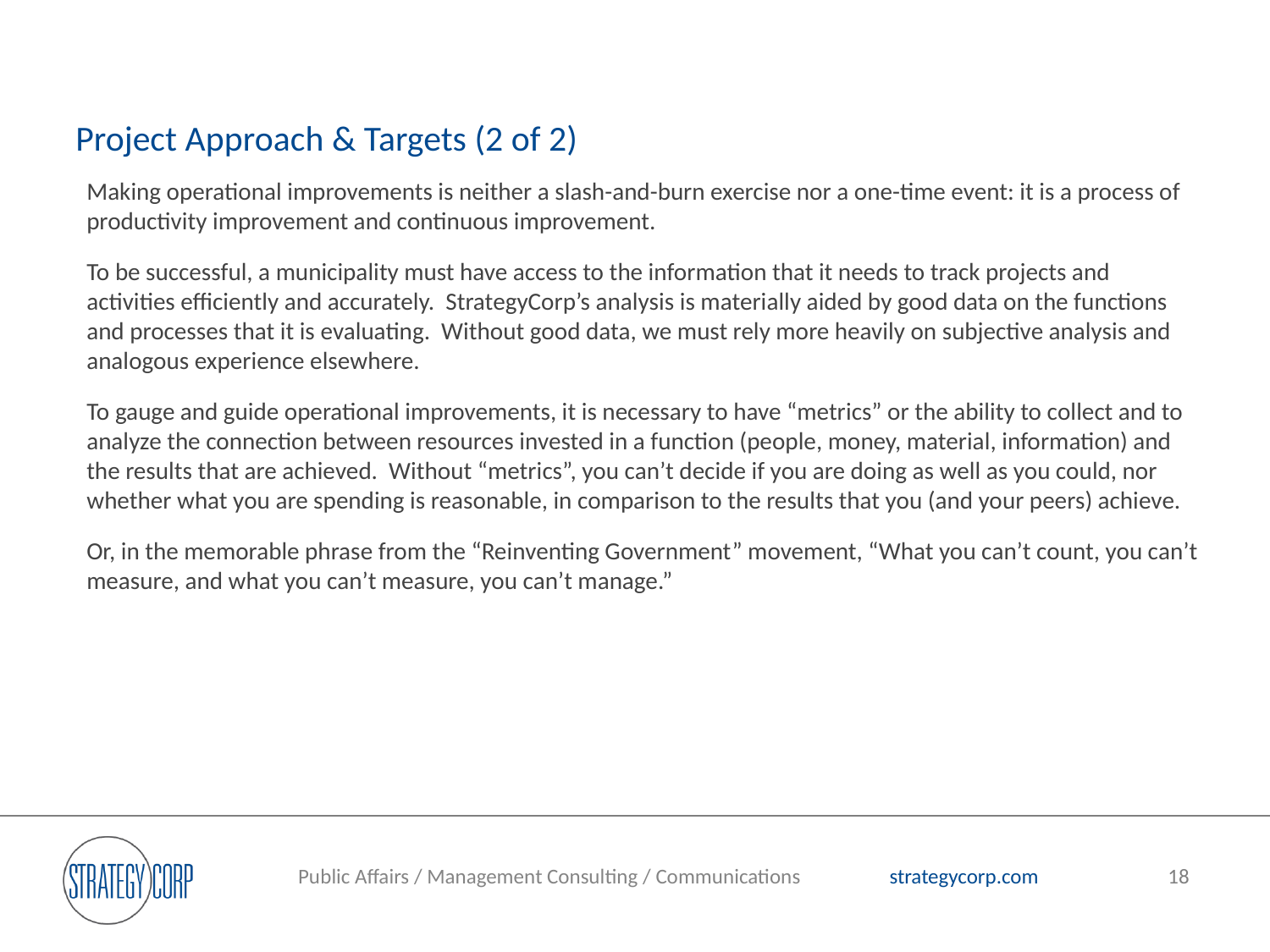

# Project Approach & Targets (2 of 2)
Making operational improvements is neither a slash-and-burn exercise nor a one-time event: it is a process of productivity improvement and continuous improvement.
To be successful, a municipality must have access to the information that it needs to track projects and activities efficiently and accurately.  StrategyCorp’s analysis is materially aided by good data on the functions and processes that it is evaluating.  Without good data, we must rely more heavily on subjective analysis and analogous experience elsewhere.
To gauge and guide operational improvements, it is necessary to have “metrics” or the ability to collect and to analyze the connection between resources invested in a function (people, money, material, information) and the results that are achieved.  Without “metrics”, you can’t decide if you are doing as well as you could, nor whether what you are spending is reasonable, in comparison to the results that you (and your peers) achieve.
Or, in the memorable phrase from the “Reinventing Government” movement, “What you can’t count, you can’t measure, and what you can’t measure, you can’t manage.”